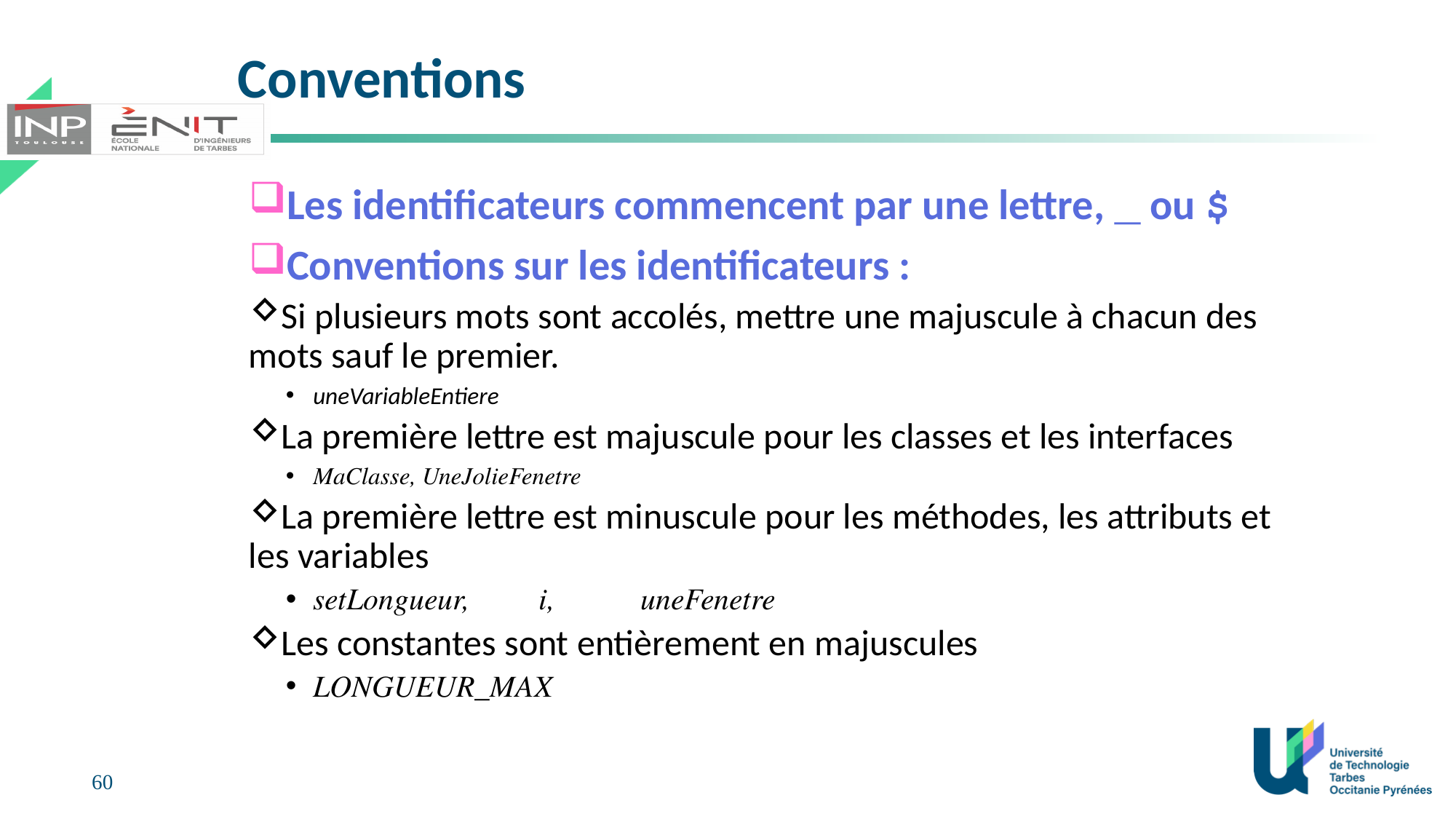

# Conventions
Les identificateurs commencent par une lettre, _ ou $
Conventions sur les identificateurs :
Si plusieurs mots sont accolés, mettre une majuscule à chacun des mots sauf le premier.
uneVariableEntiere
La première lettre est majuscule pour les classes et les interfaces
MaClasse, UneJolieFenetre
La première lettre est minuscule pour les méthodes, les attributs et  les variables
setLongueur,	 i, 	uneFenetre
Les constantes sont entièrement en majuscules
LONGUEUR_MAX

60